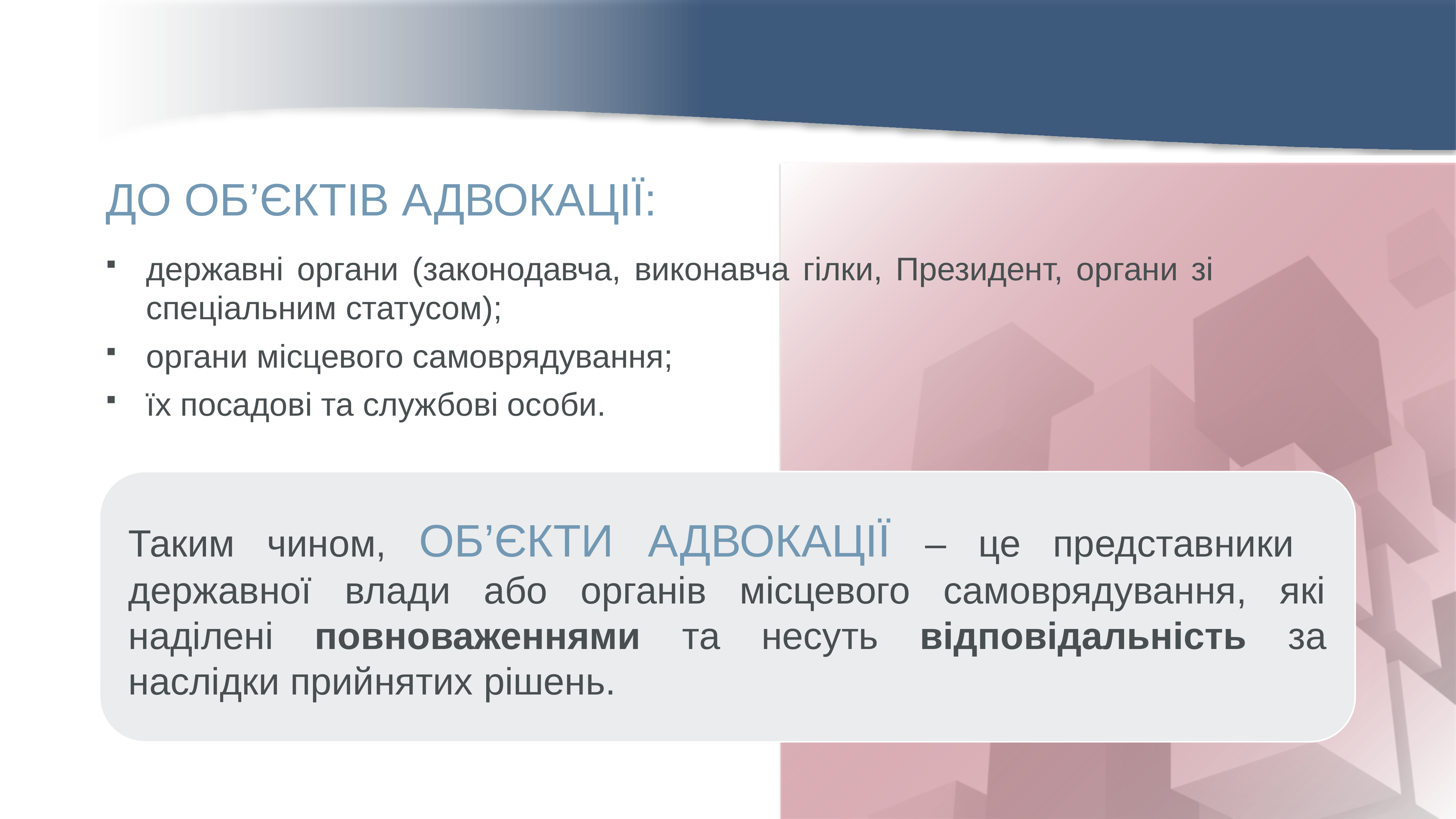

ДО ОБ’ЄКТІВ АДВОКАЦІЇ:

державні органи (законодавча, виконавча гілки, Президент, органи зі спеціальним статусом);
органи місцевого самоврядування;
їх посадові та службові особи.

Таким чином, ОБ’ЄКТИ АДВОКАЦІЇ – це представники  державної влади або органів місцевого самоврядування, які наділені повноваженнями та несуть відповідальність за наслідки прийнятих рішень.